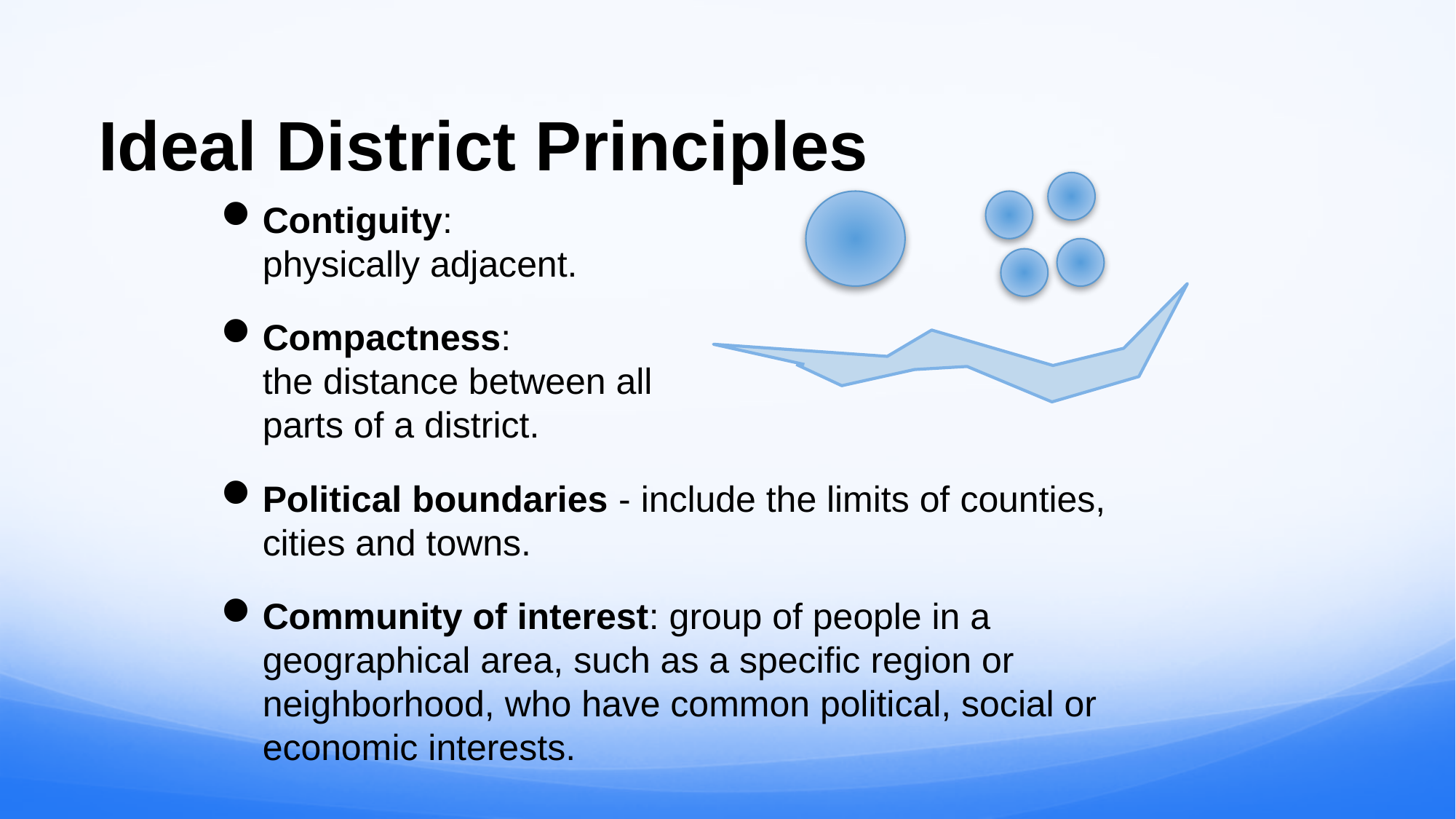

# Ideal District Principles

Contiguity:
physically adjacent.
Compactness:
the distance between all
parts of a district.
Political boundaries - include the limits of counties, cities and towns.
Community of interest: group of people in a geographical area, such as a specific region or neighborhood, who have common political, social or economic interests.